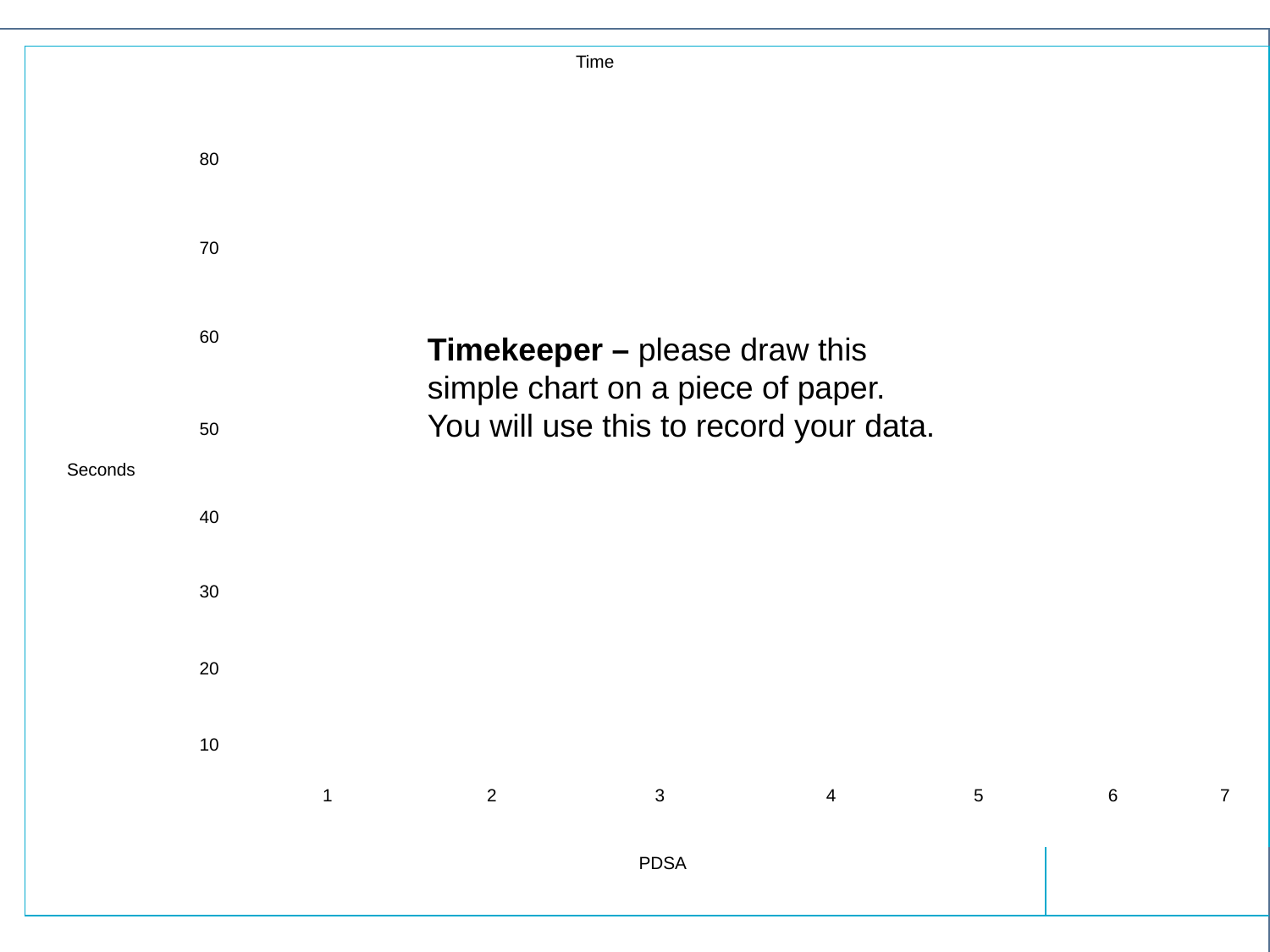

3 – All pieces on Sam & positioned correctly
2 – All pieces on Sam, but one or more is out of place
1 – One or more pieces are not on Sam.
|  |  |  |  | Time |  |  |  |  |
| --- | --- | --- | --- | --- | --- | --- | --- | --- |
|  | 80 |  |  |  |  |  |  |  |
|  | 70 |  |  |  |  |  |  |  |
|  | 60 |  |  |  |  |  |  |  |
| Seconds | 50 |  |  |  |  |  |  |  |
|  | 40 |  |  |  |  |  |  |  |
|  | 30 |  |  |  |  |  |  |  |
|  | 20 |  |  |  |  |  |  |  |
|  | 10 |  |  |  |  |  |  |  |
|  |  | 1 | 2 | 3 | 4 | 5 | 6 | 7 |
|  |  |  | PDSA |  |  |  |  |  |
5
Timekeeper – please draw this simple chart on a piece of paper.
You will use this to record your data.